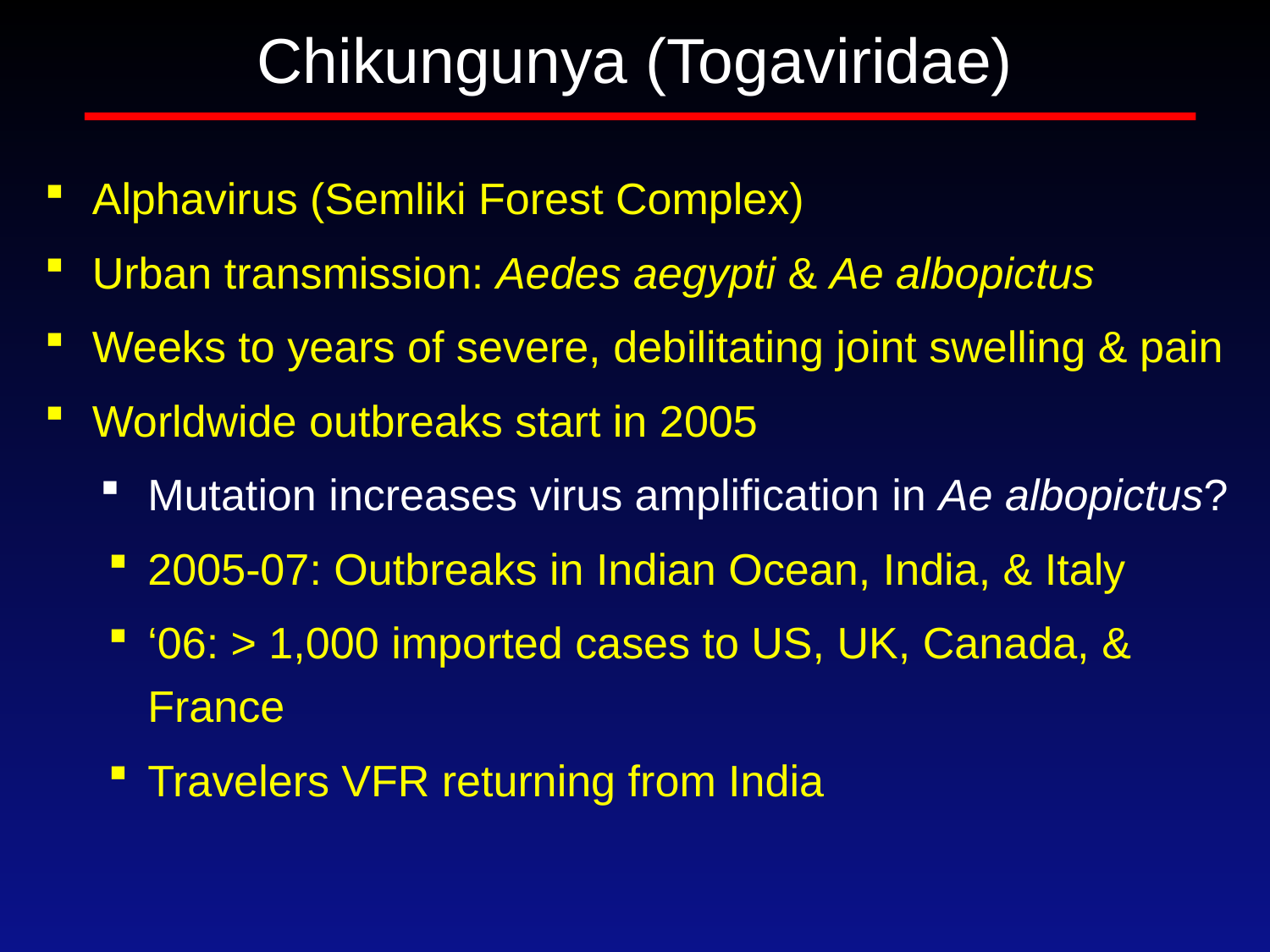

# Chikungunya (Togaviridae)

Alphavirus (Semliki Forest Complex)
Urban transmission: Aedes aegypti & Ae albopictus
Weeks to years of severe, debilitating joint swelling & pain
Worldwide outbreaks start in 2005
Mutation increases virus amplification in Ae albopictus?
2005-07: Outbreaks in Indian Ocean, India, & Italy
‘06: > 1,000 imported cases to US, UK, Canada, & France
Travelers VFR returning from India